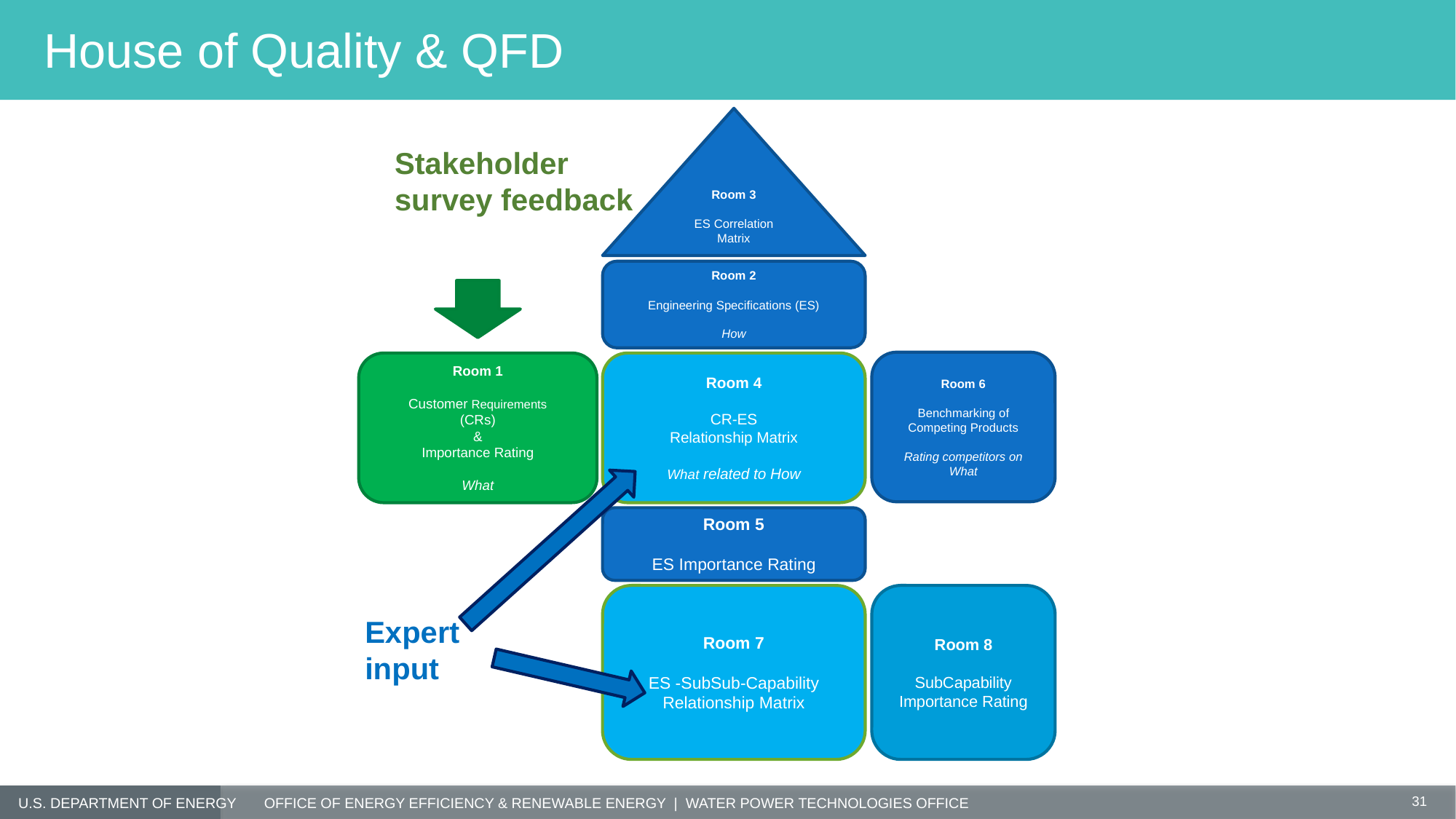

# House of Quality & QFD
Room 3

ES Correlation Matrix

Room 2

Engineering Specifications (ES)

How
Room 6

Benchmarking of Competing Products

Rating competitors on What
Room 1

Customer Requirements
(CRs)
&
Importance Rating

What
Room 4

CR-ES
Relationship Matrix

What related to How
Room 5

ES Importance Rating
Room 7

ES -SubSub-Capability
Relationship Matrix
Room 8

SubCapability Importance Rating
Stakeholder survey feedback

Expert input